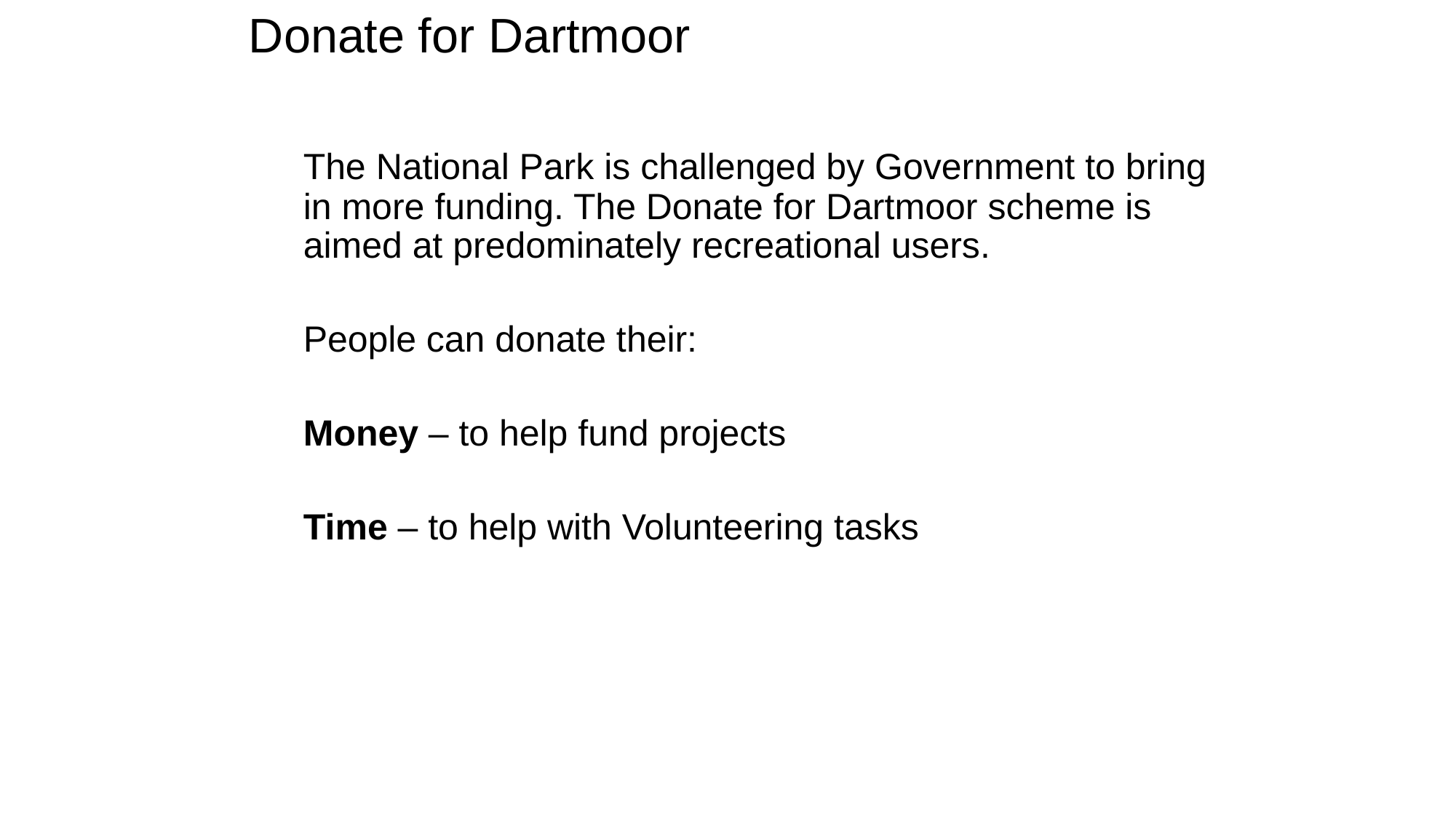

Donate for Dartmoor
The National Park is challenged by Government to bring in more funding. The Donate for Dartmoor scheme is aimed at predominately recreational users.

People can donate their:

Money – to help fund projects

Time – to help with Volunteering tasks